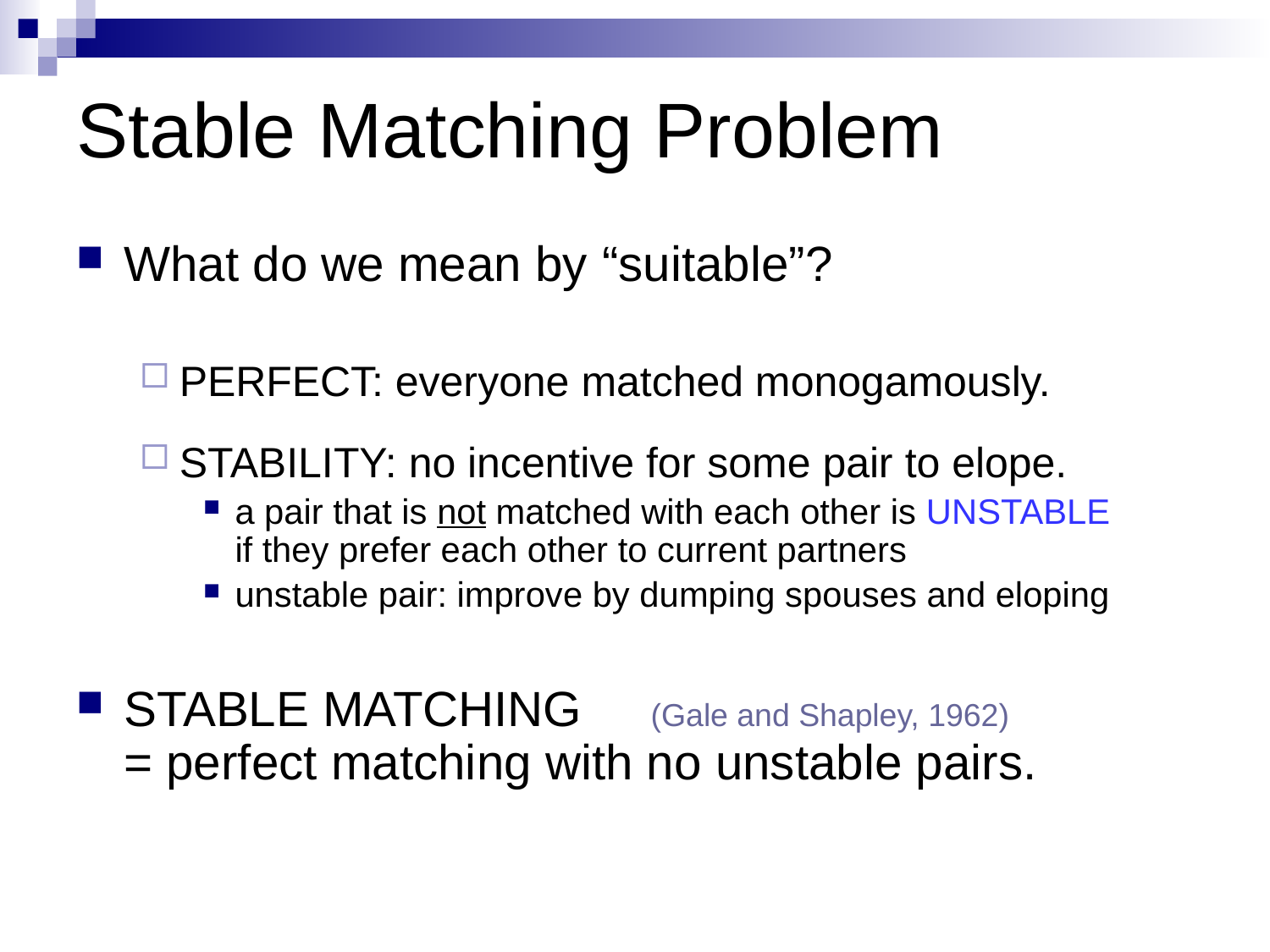

# Stable Matching Problem
What do we mean by “suitable”?
PERFECT: everyone matched monogamously.

STABILITY: no incentive for some pair to elope.
a pair that is not matched with each other is UNSTABLE
if they prefer each other to current partners
unstable pair: improve by dumping spouses and eloping

STABLE MATCHING     (Gale and Shapley, 1962)
= perfect matching with no unstable pairs.